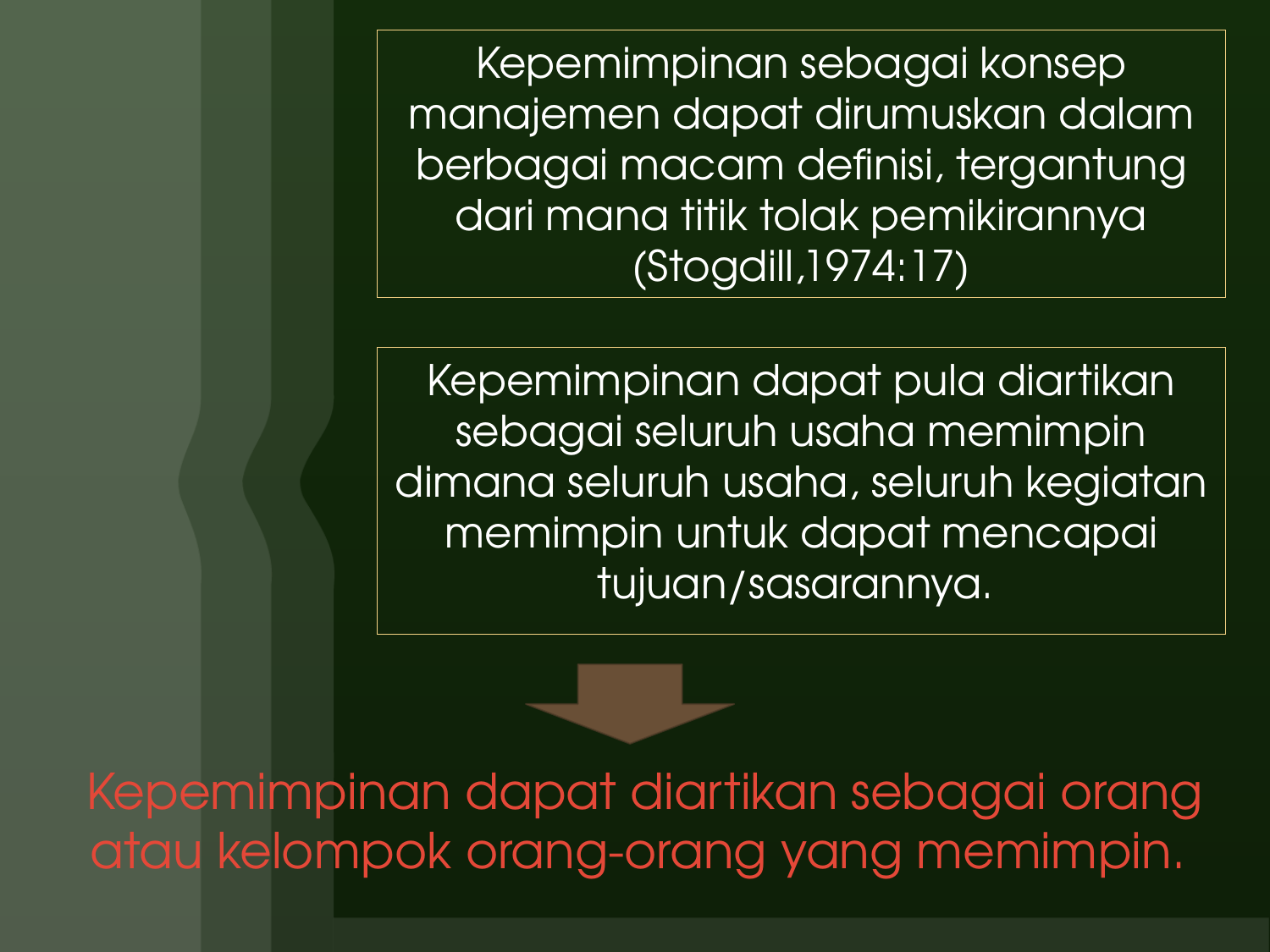

Kepemimpinan sebagai konsep manajemen dapat dirumuskan dalam berbagai macam definisi, tergantung dari mana titik tolak pemikirannya (Stogdill,1974:17)
Kepemimpinan dapat pula diartikan sebagai seluruh usaha memimpin dimana seluruh usaha, seluruh kegiatan memimpin untuk dapat mencapai tujuan/sasarannya.

Kepemimpinan dapat diartikan sebagai orang atau kelompok orang-orang yang memimpin.